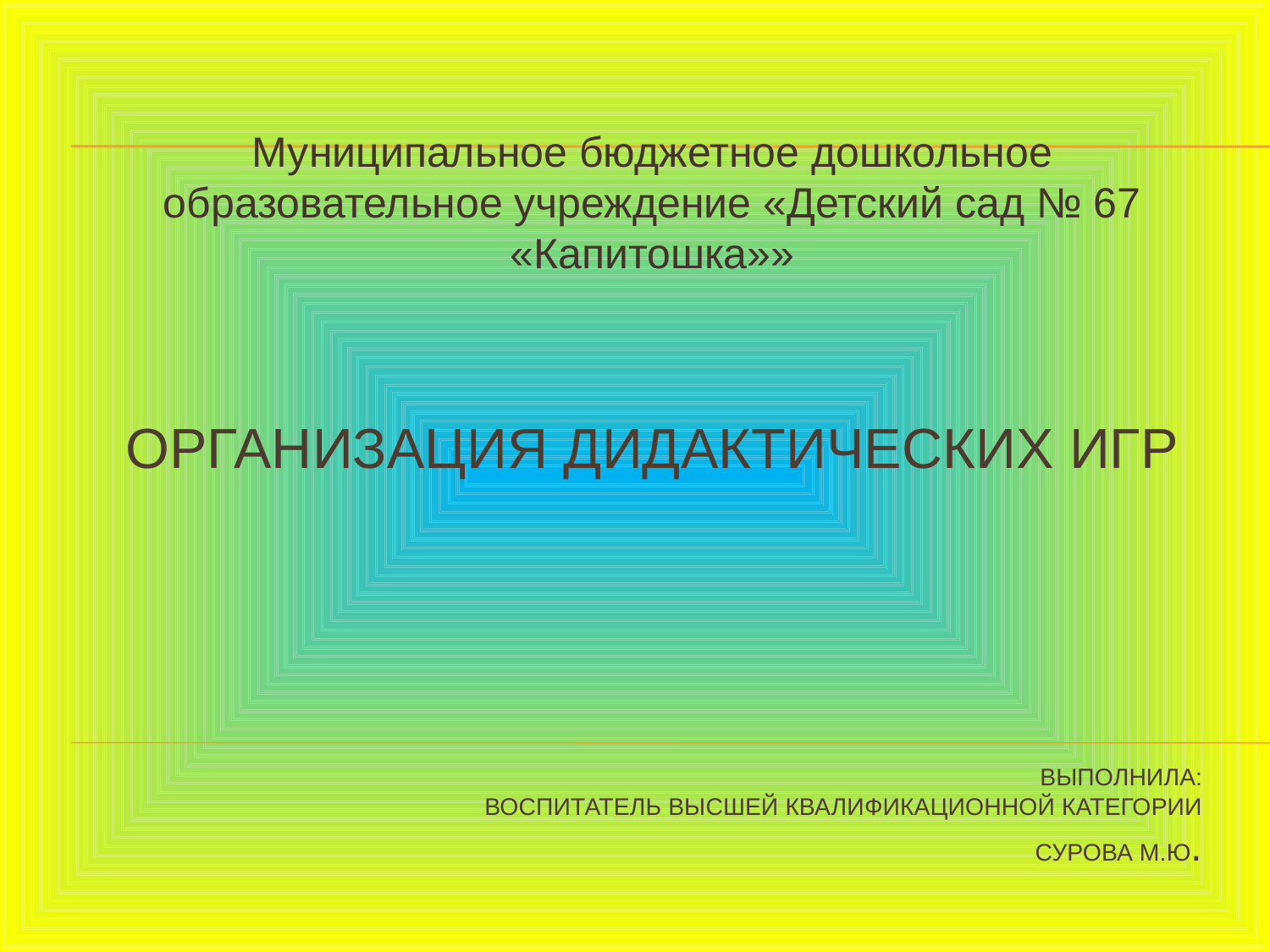

Муниципальное бюджетное дошкольное образовательное учреждение «Детский сад № 67 «Капитошка»»
# Организация дидактических игр
Выполнила:
воспитатель высшей квалификационной категории
сурова М.Ю.